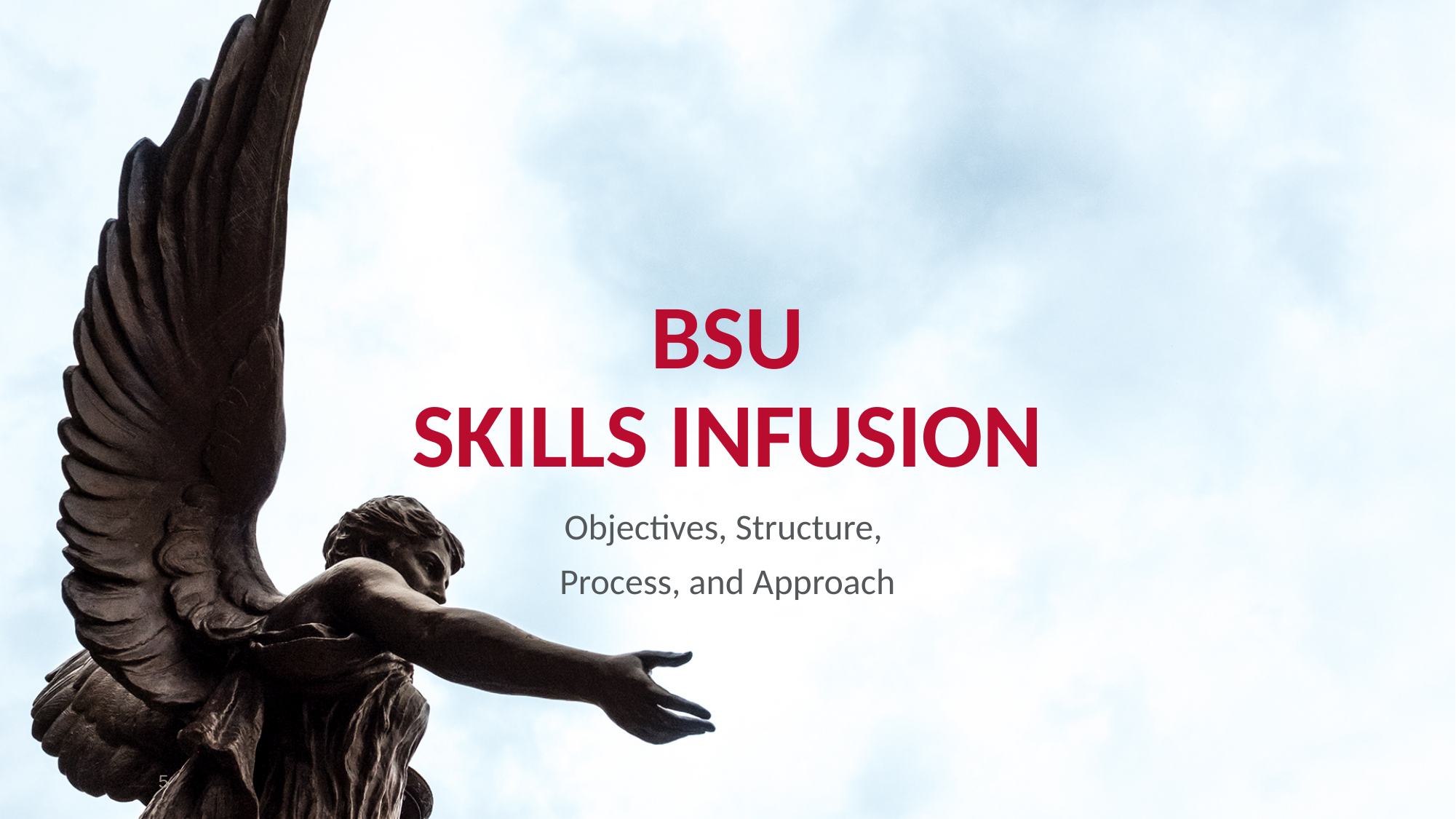

# BSU Skills Infusion
Objectives, Structure,
Process, and Approach
5